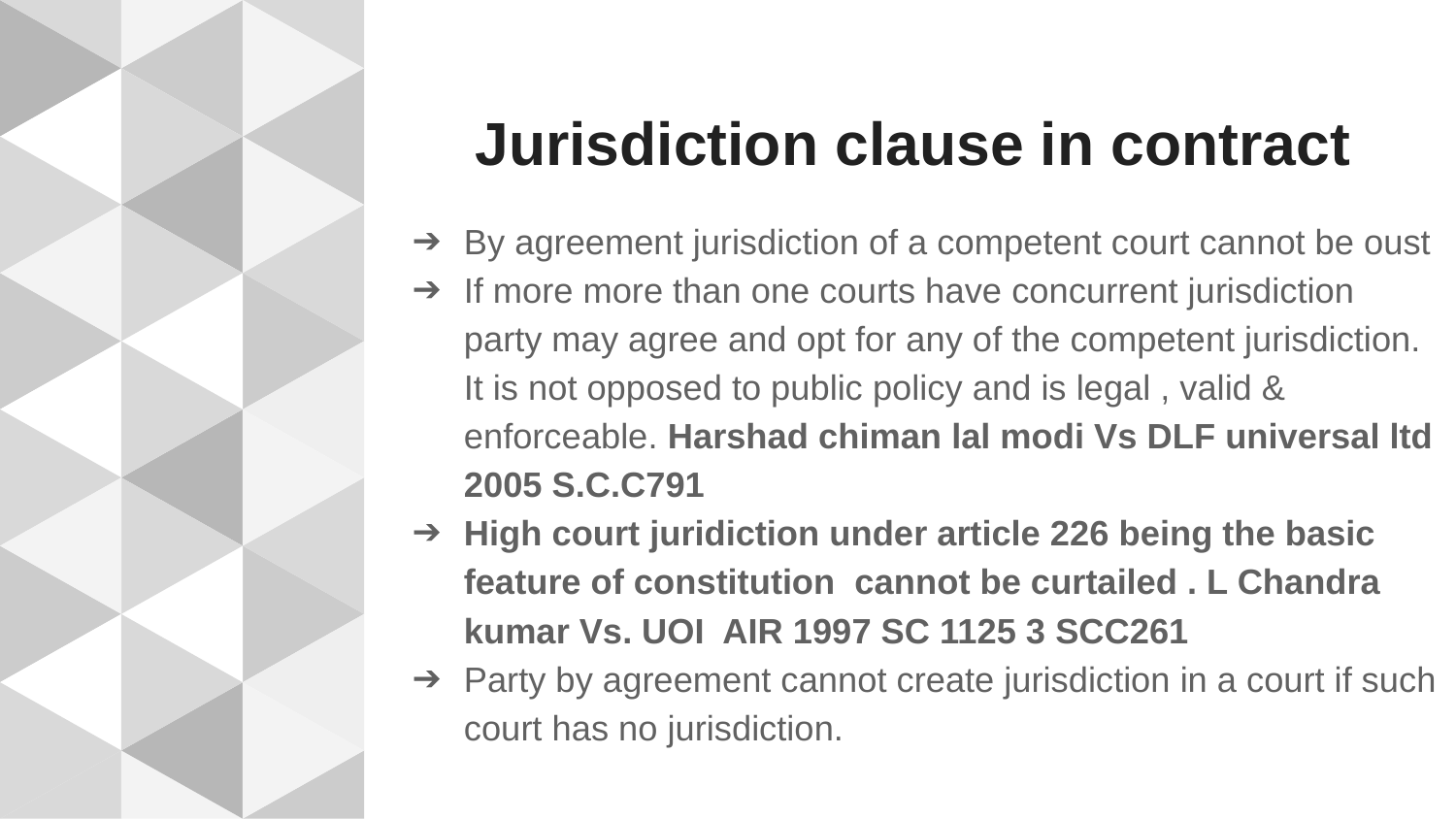

# Jurisdiction clause in contract
By agreement jurisdiction of a competent court cannot be oust
If more more than one courts have concurrent jurisdiction party may agree and opt for any of the competent jurisdiction. It is not opposed to public policy and is legal , valid & enforceable. Harshad chiman lal modi Vs DLF universal ltd 2005 S.C.C791
High court juridiction under article 226 being the basic feature of constitution  cannot be curtailed . L Chandra kumar Vs. UOI  AIR 1997 SC 1125 3 SCC261
Party by agreement cannot create jurisdiction in a court if such court has no jurisdiction.